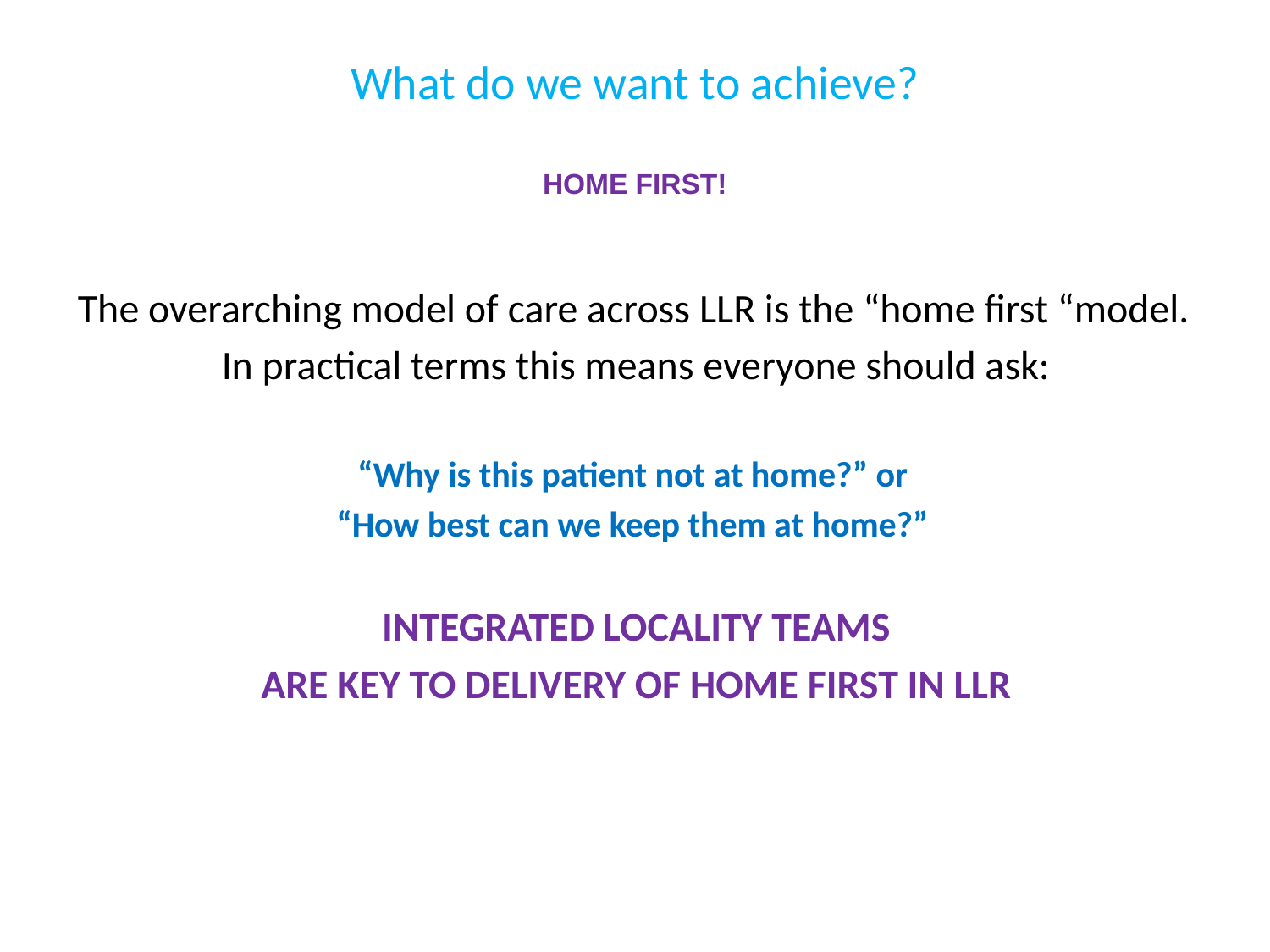

# What do we want to achieve? HOME FIRST!
The overarching model of care across LLR is the “home first “model.
In practical terms this means everyone should ask:

“Why is this patient not at home?” or
“How best can we keep them at home?”

 INTEGRATED LOCALITY TEAMS
ARE KEY TO DELIVERY OF HOME FIRST IN LLR